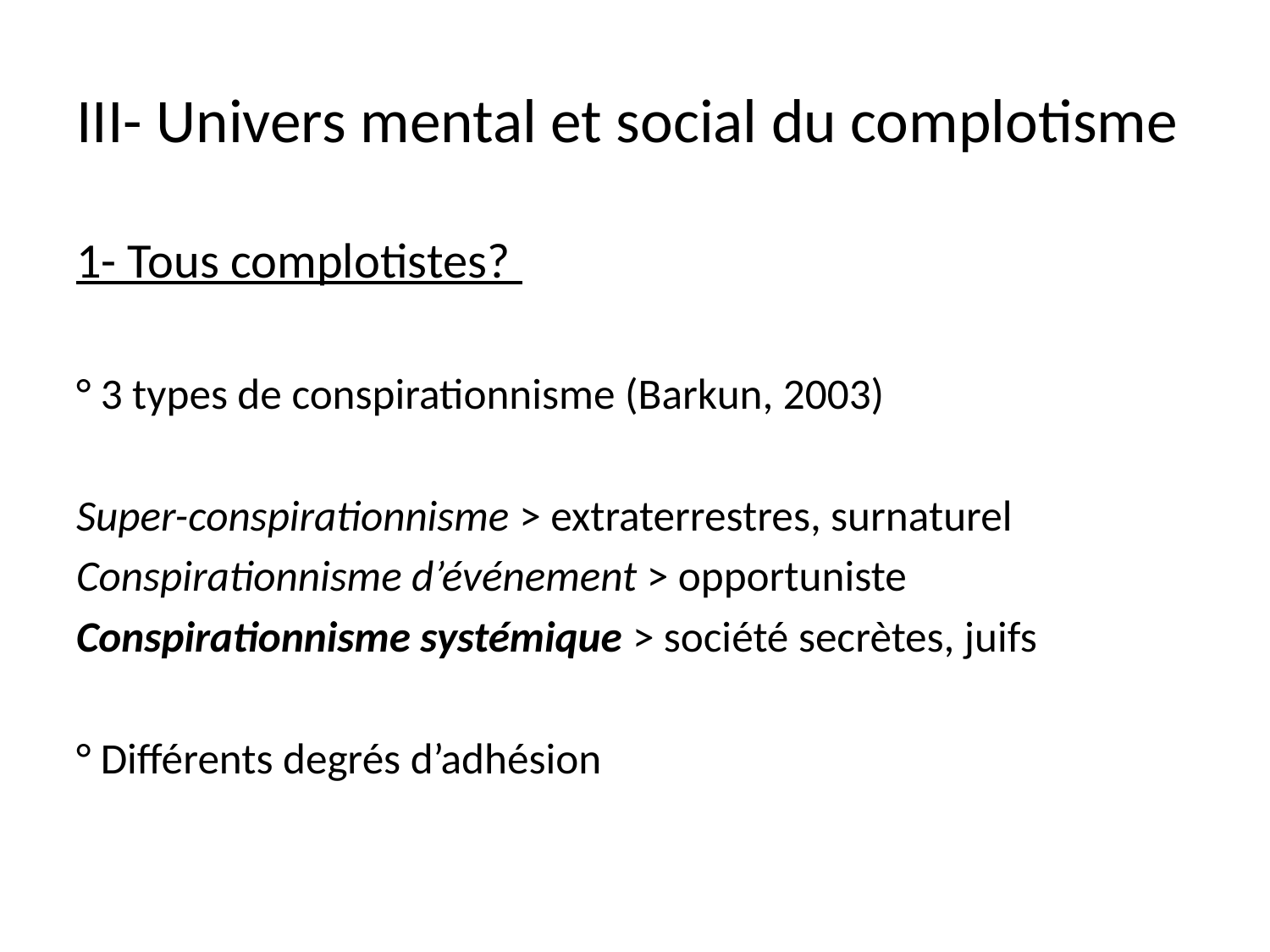

# III- Univers mental et social du complotisme
1- Tous complotistes?

° 3 types de conspirationnisme (Barkun, 2003)

Super-conspirationnisme > extraterrestres, surnaturel
Conspirationnisme d’événement > opportuniste
Conspirationnisme systémique > société secrètes, juifs

° Différents degrés d’adhésion